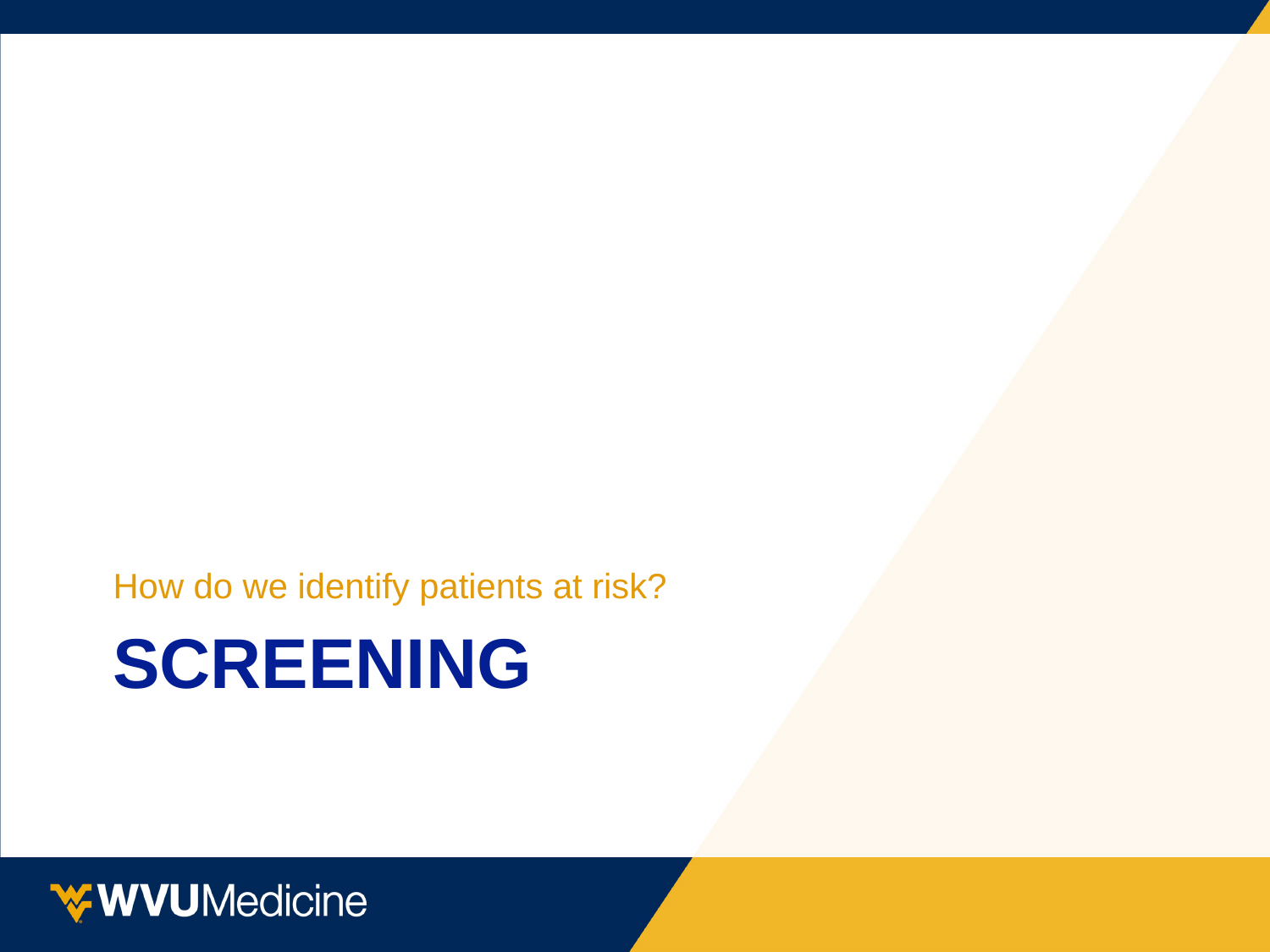

How do we identify patients at risk?
# Screening